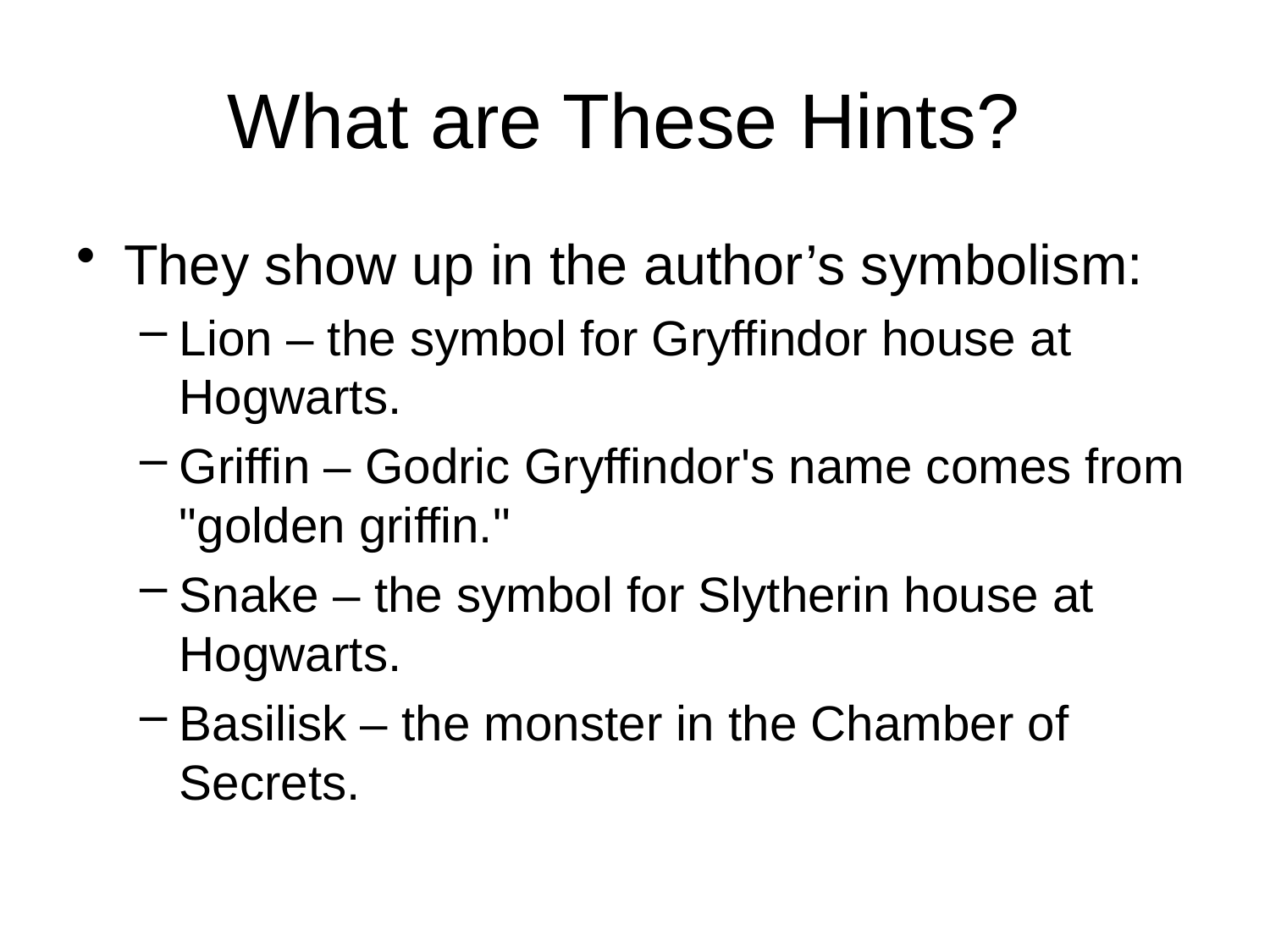

# What are These Hints?
They show up in the author’s symbolism:
Lion – the symbol for Gryffindor house at Hogwarts.
Griffin – Godric Gryffindor's name comes from "golden griffin."
Snake – the symbol for Slytherin house at Hogwarts.
Basilisk – the monster in the Chamber of Secrets.